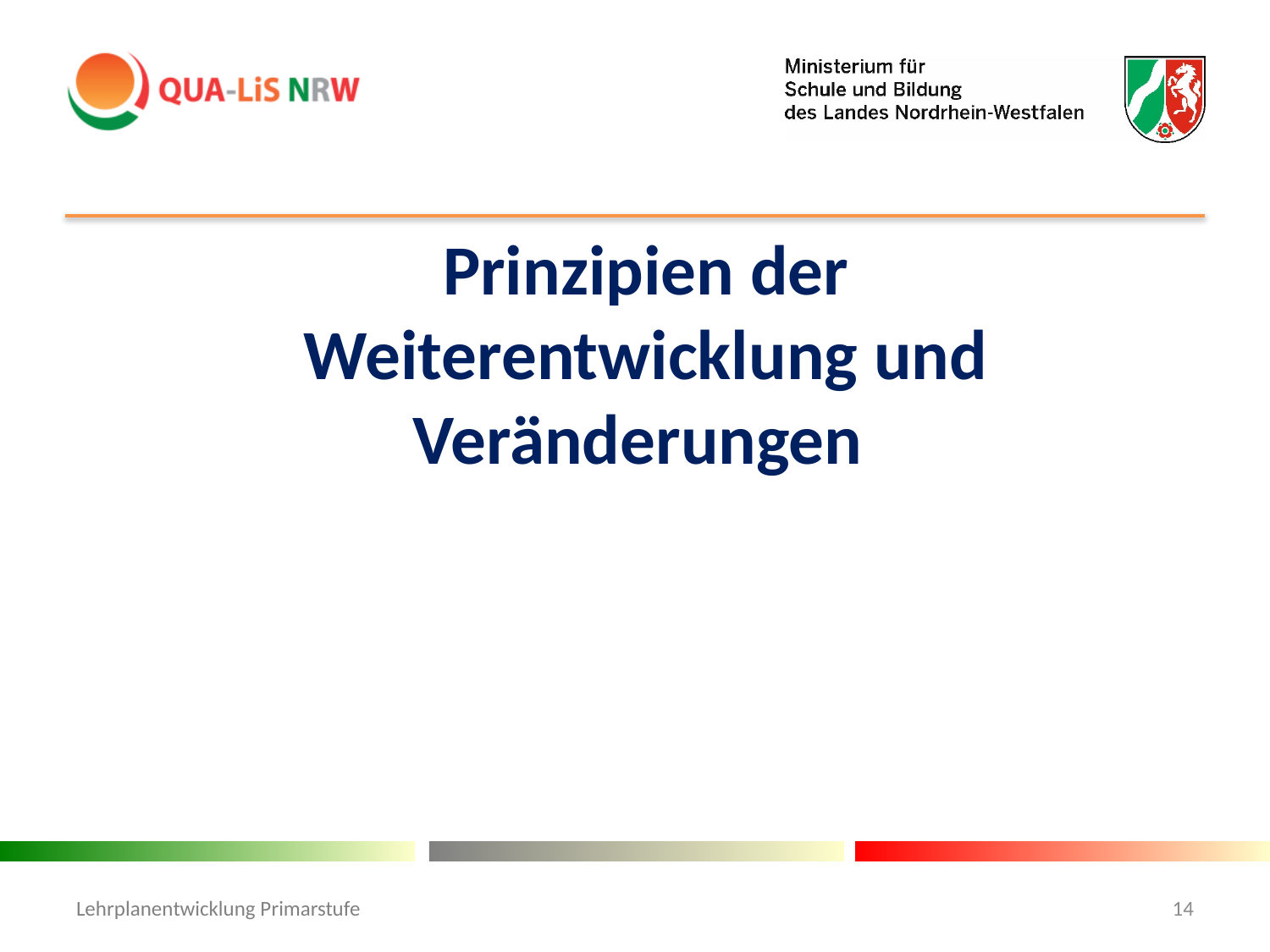

# Prinzipien der Weiterentwicklung und Veränderungen
Lehrplanentwicklung Primarstufe

14